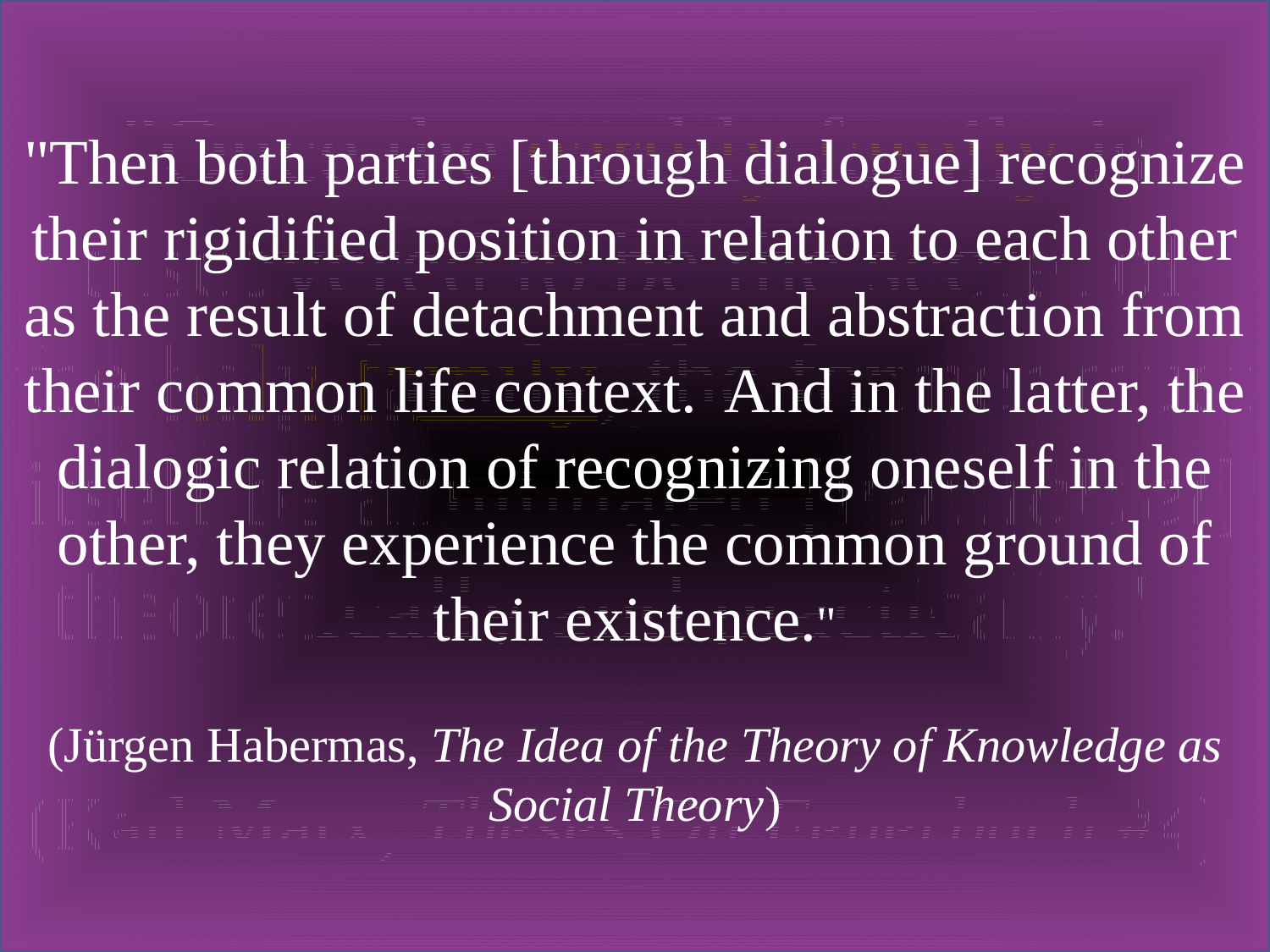

"Once the earthly family is discovered to be the secret of the holy family, the former must itself be annihilated [vernichtet] theoretically and practically."

(Karl Marx, Theses On Feuerbach #4)
"Then both parties [through dialogue] recognize their rigidified position in relation to each other as the result of detachment and abstraction from their common life context.  And in the latter, the dialogic relation of recognizing oneself in the other, they experience the common ground of their existence."

(Jürgen Habermas, The Idea of the Theory of Knowledge as Social Theory)